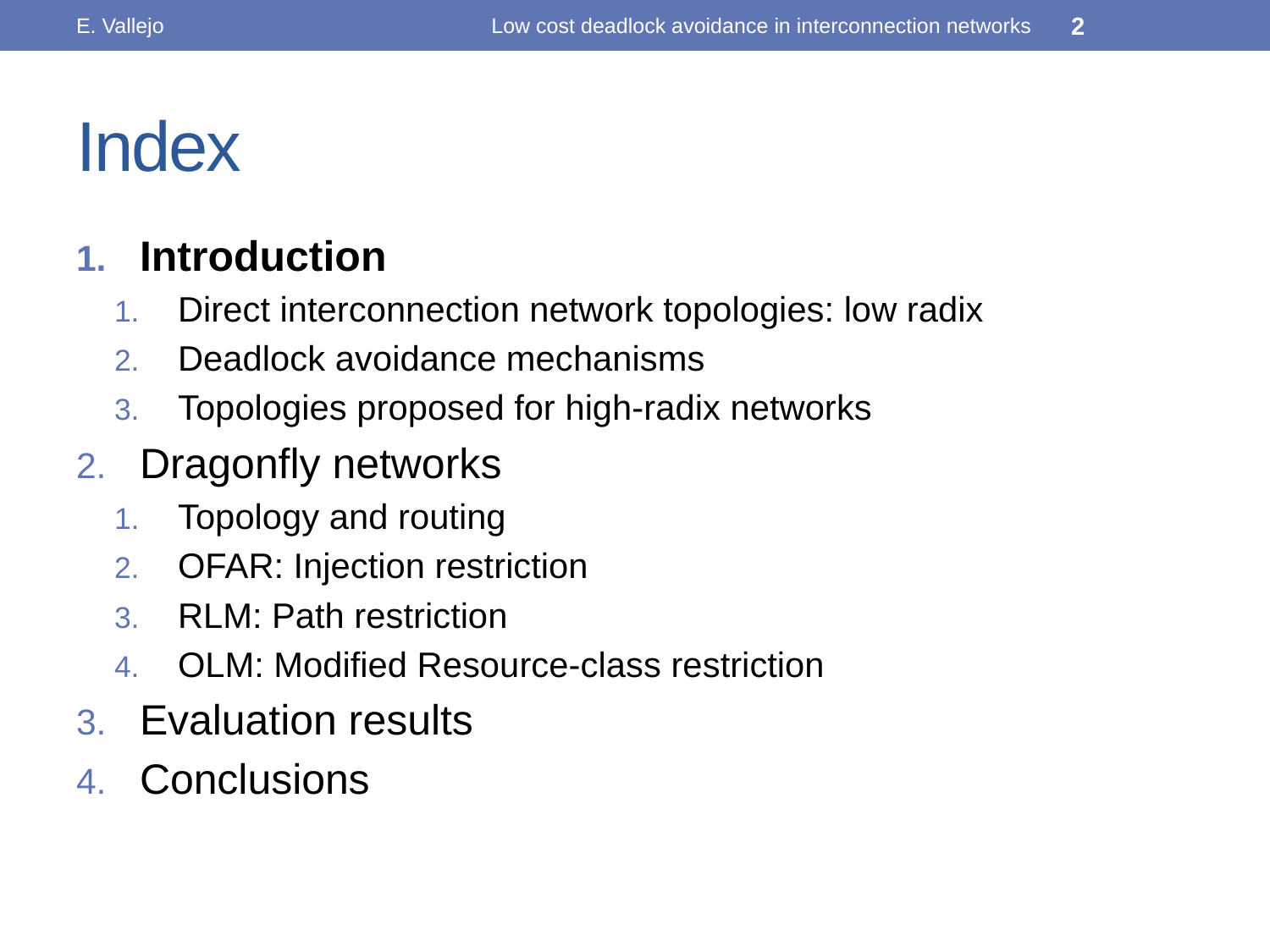

E. Vallejo
Low cost deadlock avoidance in interconnection networks
2
# Index
Introduction
Direct interconnection network topologies: low radix
Deadlock avoidance mechanisms
Topologies proposed for high-radix networks
Dragonfly networks
Topology and routing
OFAR: Injection restriction
RLM: Path restriction
OLM: Modified Resource-class restriction
Evaluation results
Conclusions